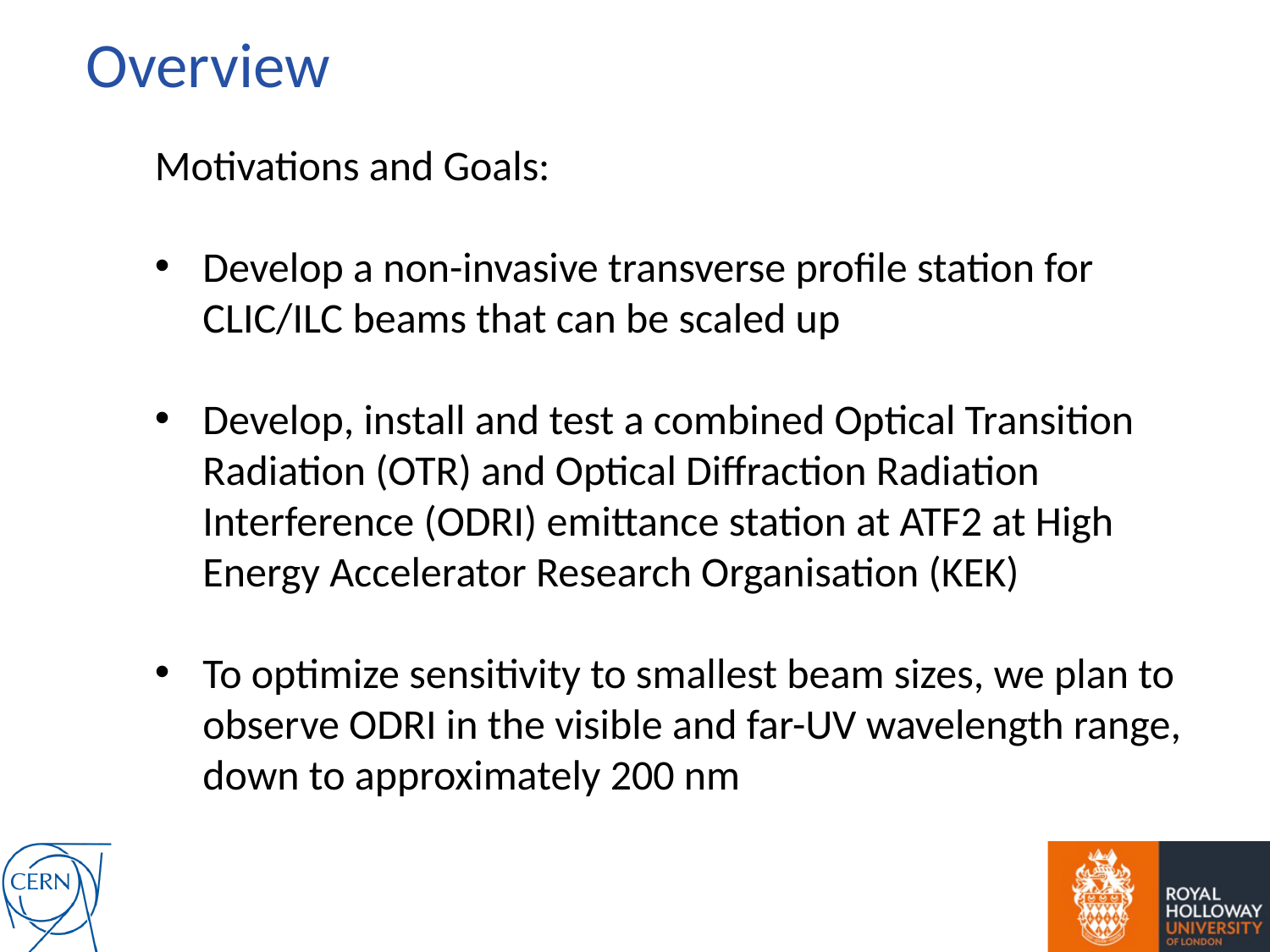

Overview
Motivations and Goals:

Develop a non-invasive transverse profile station for CLIC/ILC beams that can be scaled up

Develop, install and test a combined Optical Transition Radiation (OTR) and Optical Diffraction Radiation Interference (ODRI) emittance station at ATF2 at High Energy Accelerator Research Organisation (KEK)

To optimize sensitivity to smallest beam sizes, we plan to observe ODRI in the visible and far-UV wavelength range, down to approximately 200 nm